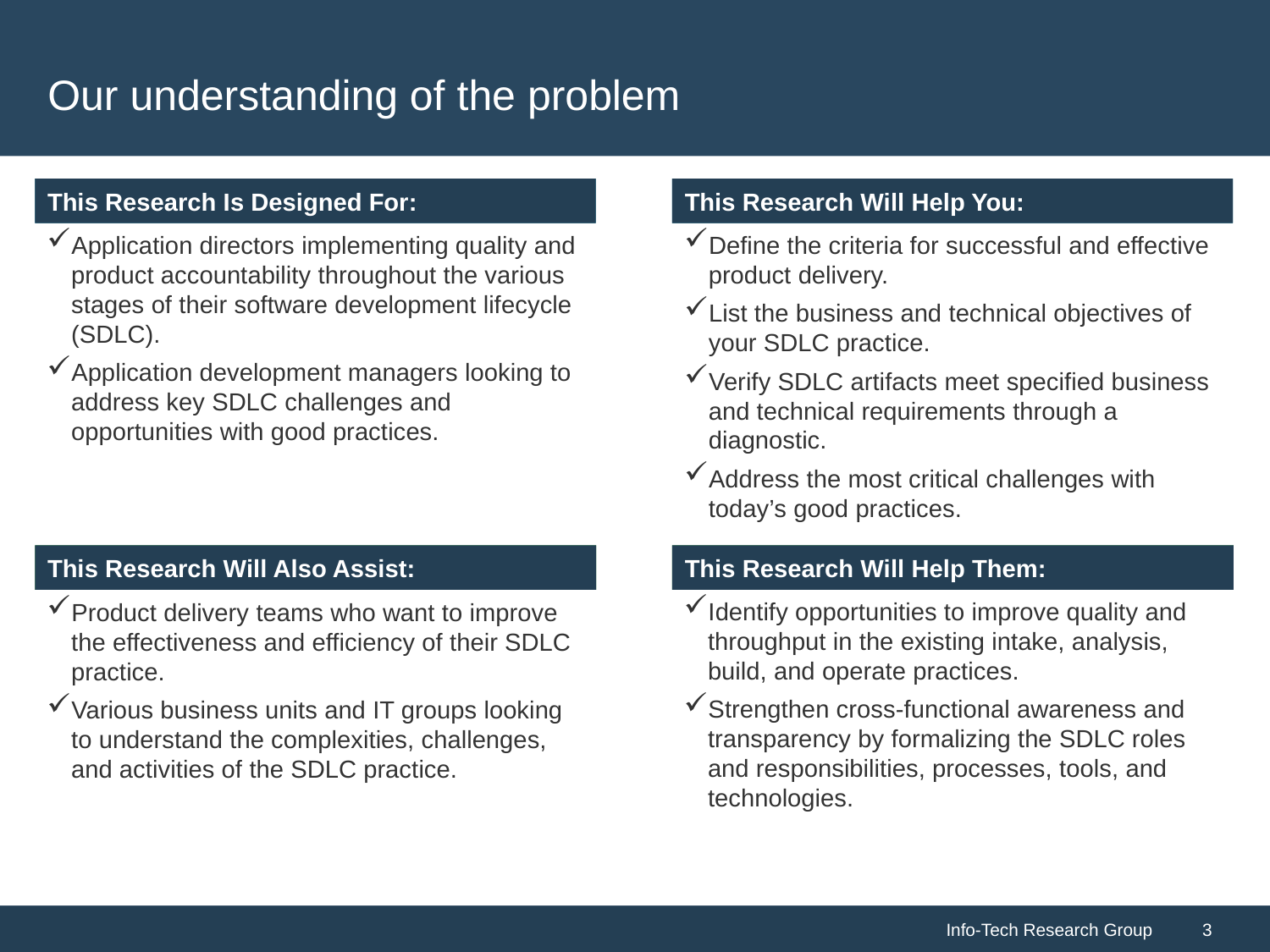

# Our understanding of the problem
Application directors implementing quality and product accountability throughout the various stages of their software development lifecycle (SDLC).
Application development managers looking to address key SDLC challenges and opportunities with good practices.
Define the criteria for successful and effective product delivery.
List the business and technical objectives of your SDLC practice.
Verify SDLC artifacts meet specified business and technical requirements through a diagnostic.
Address the most critical challenges with today’s good practices.
Identify opportunities to improve quality and throughput in the existing intake, analysis, build, and operate practices.
Strengthen cross-functional awareness and transparency by formalizing the SDLC roles and responsibilities, processes, tools, and technologies.
Product delivery teams who want to improve the effectiveness and efficiency of their SDLC practice.
Various business units and IT groups looking to understand the complexities, challenges, and activities of the SDLC practice.